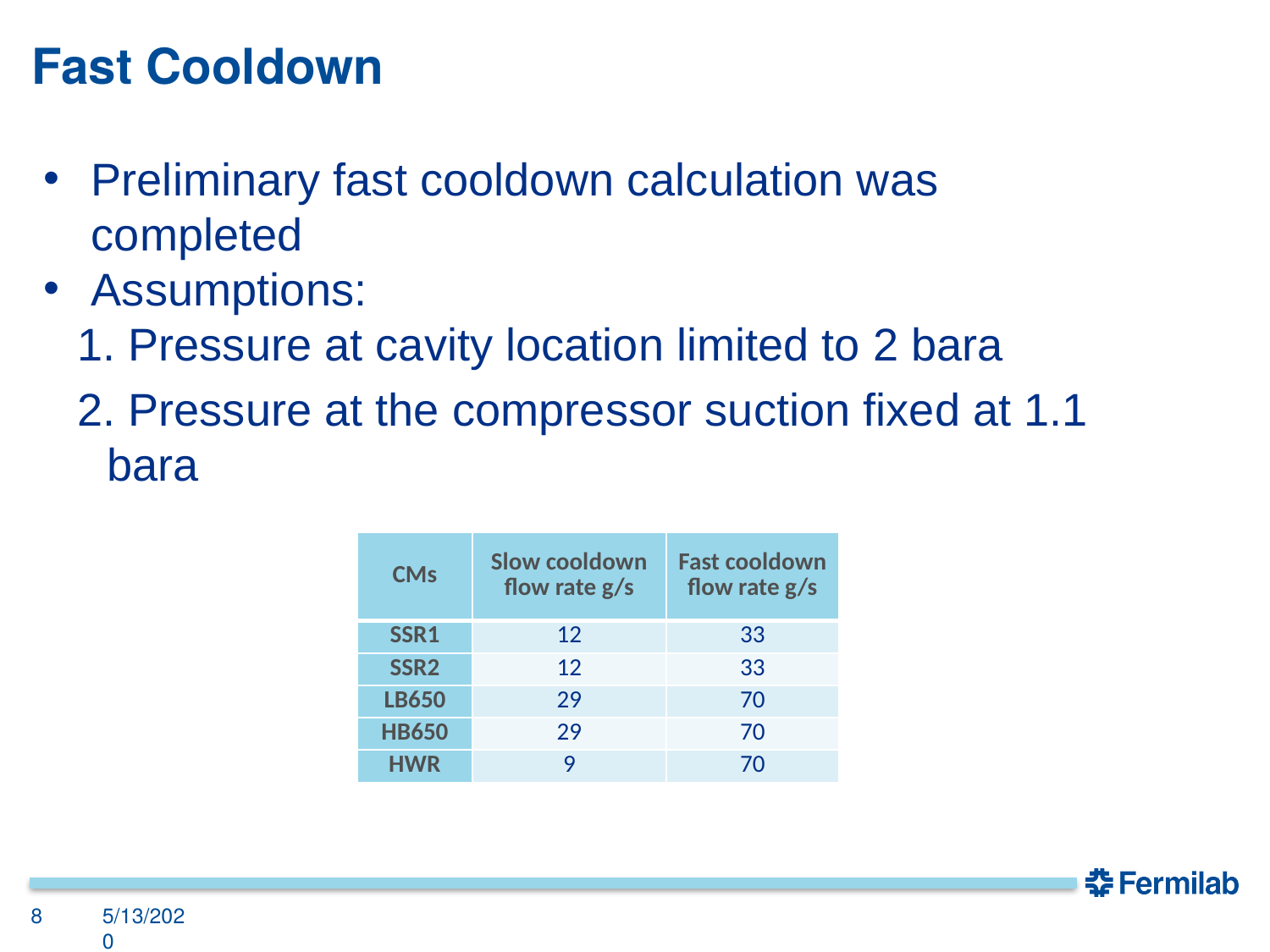

# Fast Cooldown
Preliminary fast cooldown calculation was completed
Assumptions:
 Pressure at cavity location limited to 2 bara
 Pressure at the compressor suction fixed at 1.1 bara
| CMs | Slow cooldown flow rate g/s | Fast cooldown flow rate g/s |
| --- | --- | --- |
| SSR1 | 12 | 33 |
| SSR2 | 12 | 33 |
| LB650 | 29 | 70 |
| HB650 | 29 | 70 |
| HWR | 9 | 70 |
8
5/13/2020